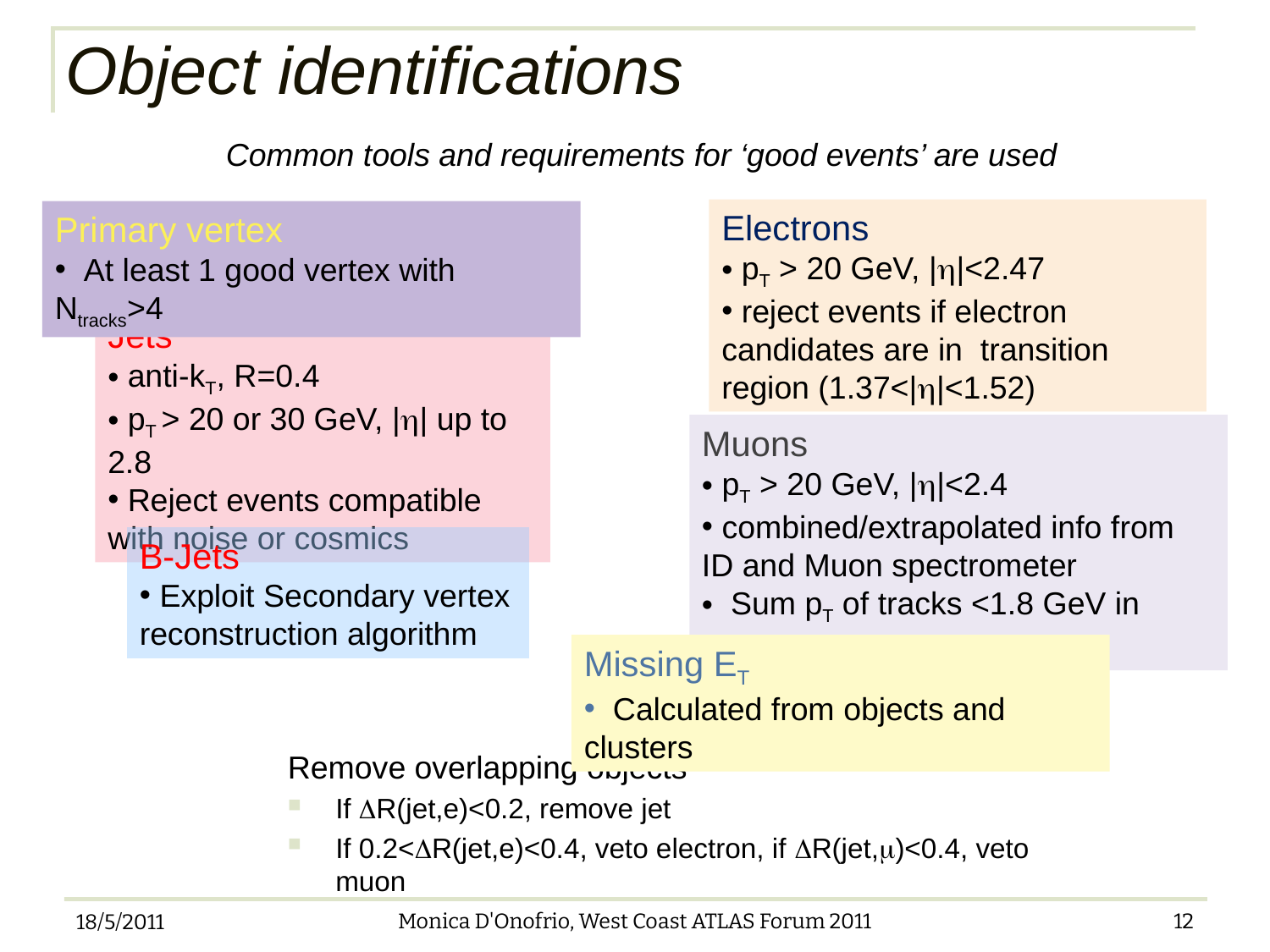

# Object identifications
Common tools and requirements for ‘good events’ are used
Electrons
 pT > 20 GeV, |η|<2.47
 reject events if electron candidates are in  transition region (1.37<|η|<1.52)
Primary vertex
  At least 1 good vertex with Ntracks>4
Jets
 anti-kT, R=0.4
 pT > 20 or 30 GeV, |η| up to 2.8
 Reject events compatible   with noise or cosmics
Muons
 pT > 20 GeV, |η|<2.4
 combined/extrapolated info from ID and Muon spectrometer
  Sum pT of tracks <1.8 GeV in ΔR<0.2
B-Jets
 Exploit Secondary vertex reconstruction algorithm
Missing ET
  Calculated from objects and clusters
Remove overlapping objects
If ΔR(jet,e)<0.2, remove jet
If 0.2<ΔR(jet,e)<0.4, veto electron, if ΔR(jet,μ)<0.4, veto muon
18/5/2011
Monica D'Onofrio, West Coast ATLAS Forum 2011
12